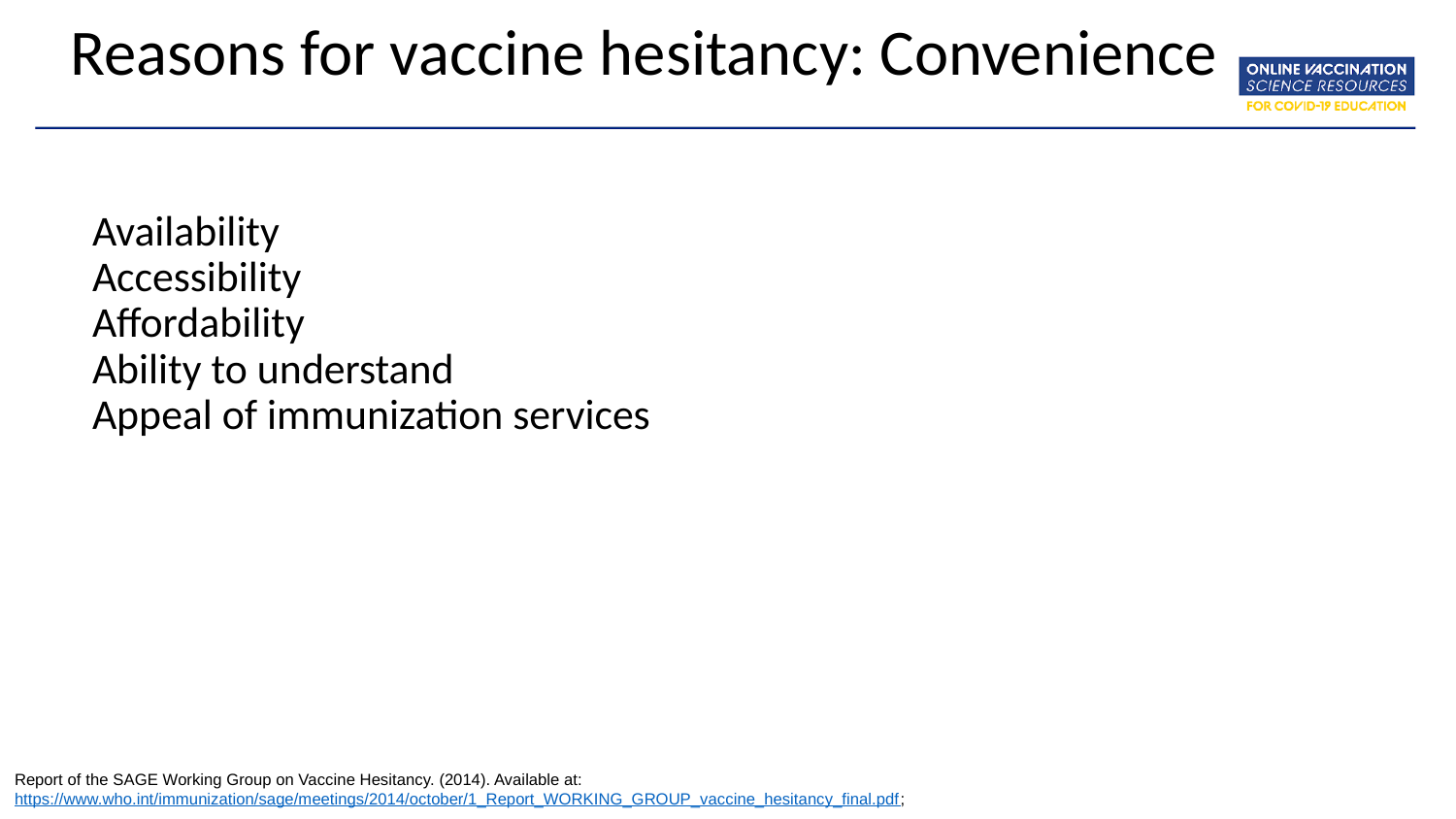

# Reasons for vaccine hesitancy: Convenience
Availability
Accessibility
Affordability
Ability to understand
Appeal of immunization services
Report of the SAGE Working Group on Vaccine Hesitancy. (2014). Available at: https://www.who.int/immunization/sage/meetings/2014/october/1_Report_WORKING_GROUP_vaccine_hesitancy_final.pdf;